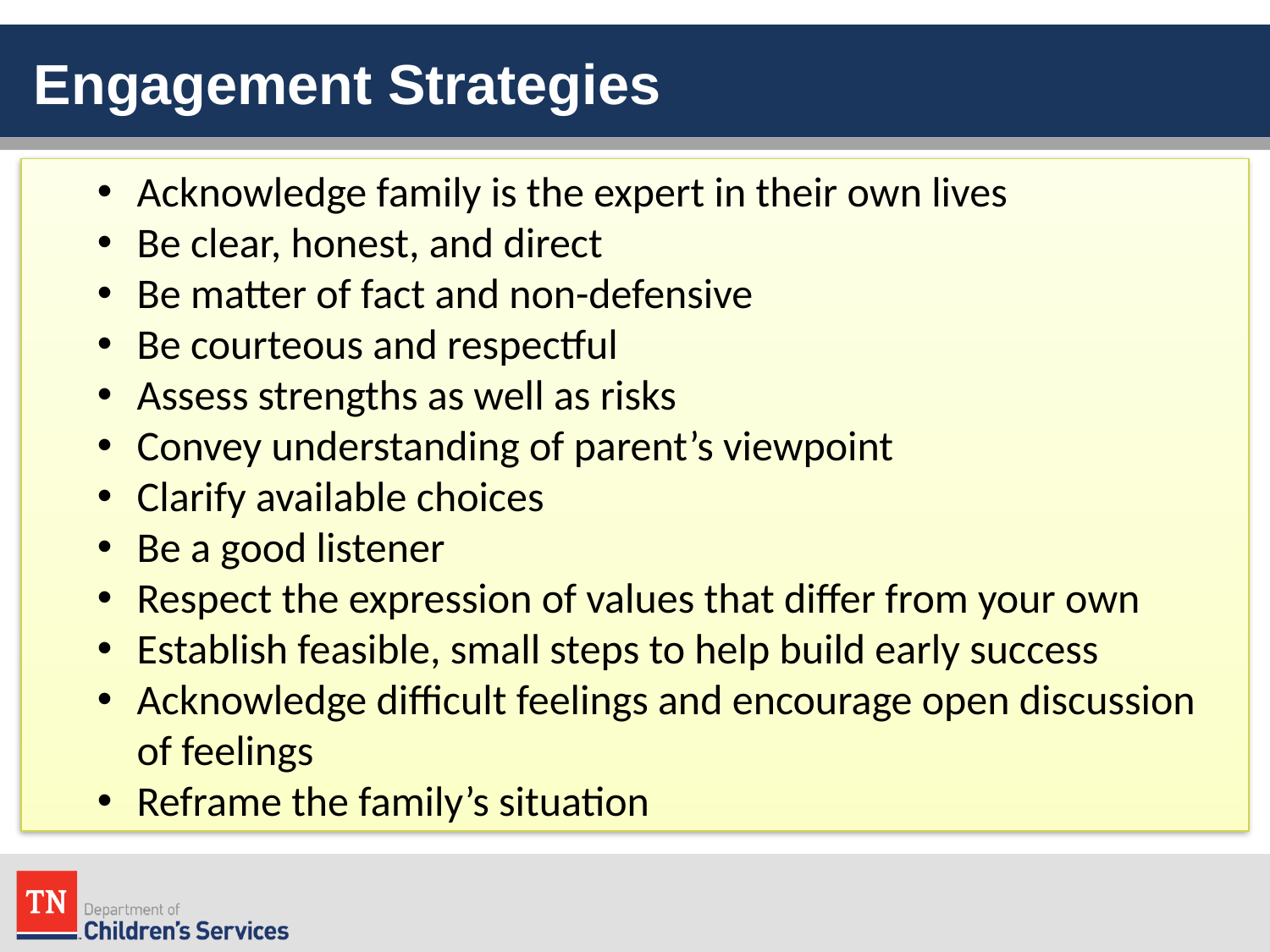

# Engagement Strategies
Acknowledge family is the expert in their own lives
Be clear, honest, and direct
Be matter of fact and non-defensive
Be courteous and respectful
Assess strengths as well as risks
Convey understanding of parent’s viewpoint
Clarify available choices
Be a good listener
Respect the expression of values that differ from your own
Establish feasible, small steps to help build early success
Acknowledge difficult feelings and encourage open discussion of feelings
Reframe the family’s situation